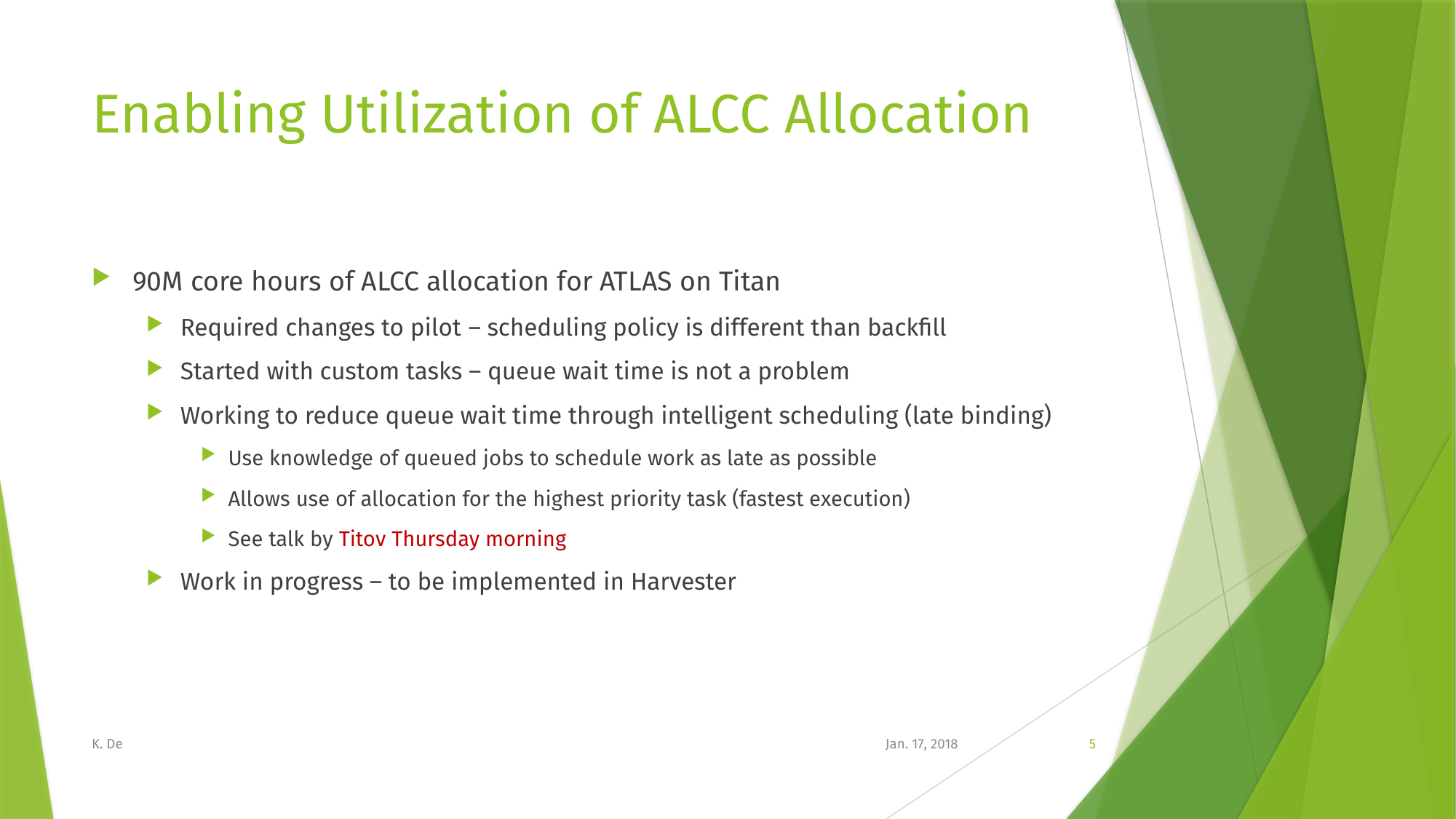

# Enabling Utilization of ALCC Allocation
90M core hours of ALCC allocation for ATLAS on Titan
Required changes to pilot – scheduling policy is different than backfill
Started with custom tasks – queue wait time is not a problem
Working to reduce queue wait time through intelligent scheduling (late binding)
Use knowledge of queued jobs to schedule work as late as possible
Allows use of allocation for the highest priority task (fastest execution)
See talk by Titov Thursday morning
Work in progress – to be implemented in Harvester
K. De
Jan. 17, 2018
5